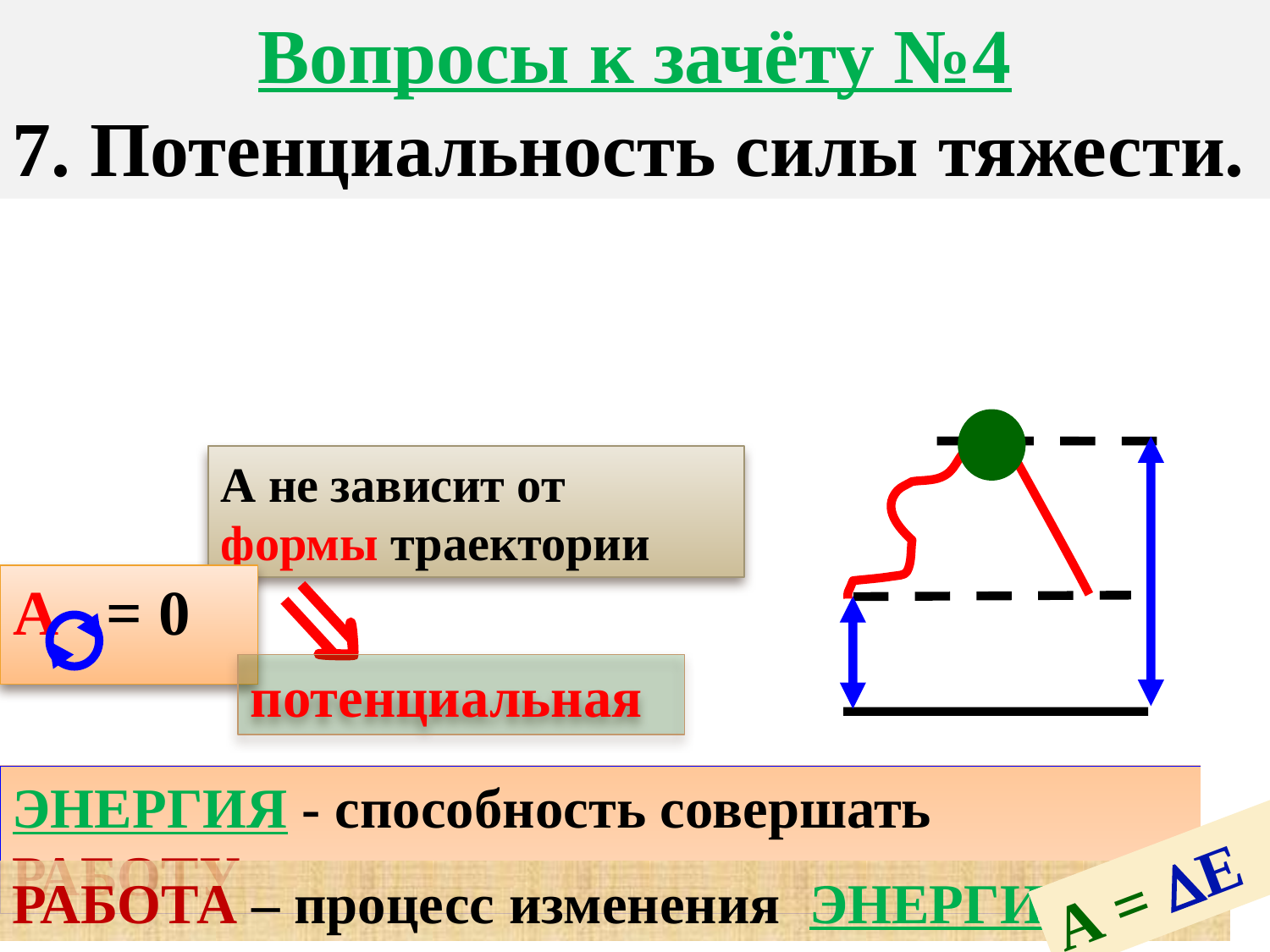

Вопросы к зачёту №4
7. Потенциальность силы тяжести.

A не зависит от формы траектории
⇒
А   = 0

потенциальная

энергия - способность совершать  РАБОТУ
А = ΔЕ
РАБОТА – процесс изменения  энергии